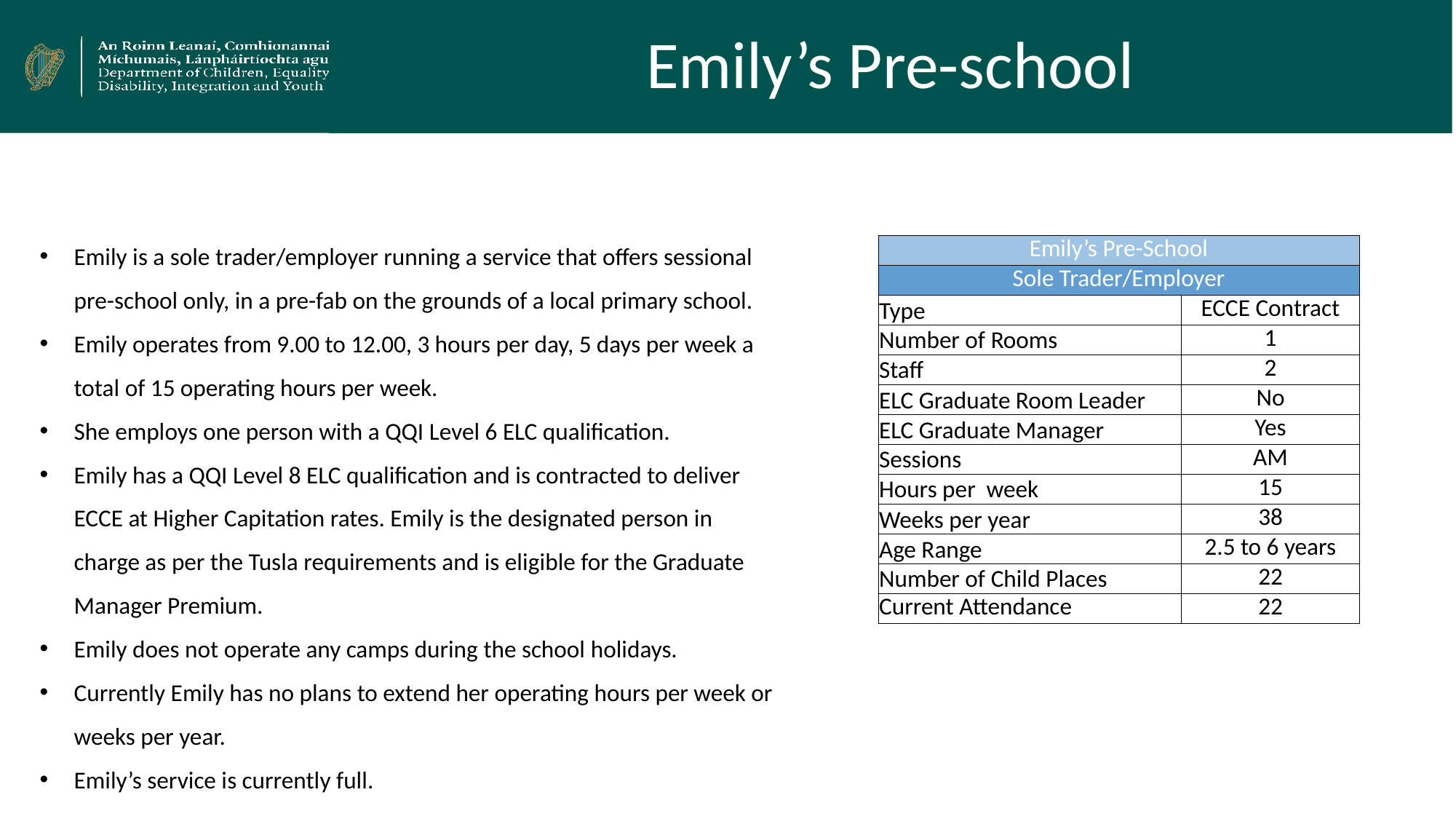

# Emily’s Pre-school
Emily is a sole trader/employer running a service that offers sessional pre-school only, in a pre-fab on the grounds of a local primary school.
Emily operates from 9.00 to 12.00, 3 hours per day, 5 days per week a total of 15 operating hours per week.
She employs one person with a QQI Level 6 ELC qualification.
Emily has a QQI Level 8 ELC qualification and is contracted to deliver ECCE at Higher Capitation rates. Emily is the designated person in charge as per the Tusla requirements and is eligible for the Graduate Manager Premium.
Emily does not operate any camps during the school holidays.
Currently Emily has no plans to extend her operating hours per week or weeks per year.
Emily’s service is currently full.
| Emily’s Pre-School |  |
| --- | --- |
| Sole Trader/Employer |  |
| Type | ECCE Contract |
| Number of Rooms | 1 |
| Staff | 2 |
| ELC Graduate Room Leader | No |
| ELC Graduate Manager | Yes |
| Sessions | AM |
| Hours per week | 15 |
| Weeks per year | 38 |
| Age Range | 2.5 to 6 years |
| Number of Child Places | 22 |
| Current Attendance | 22 |